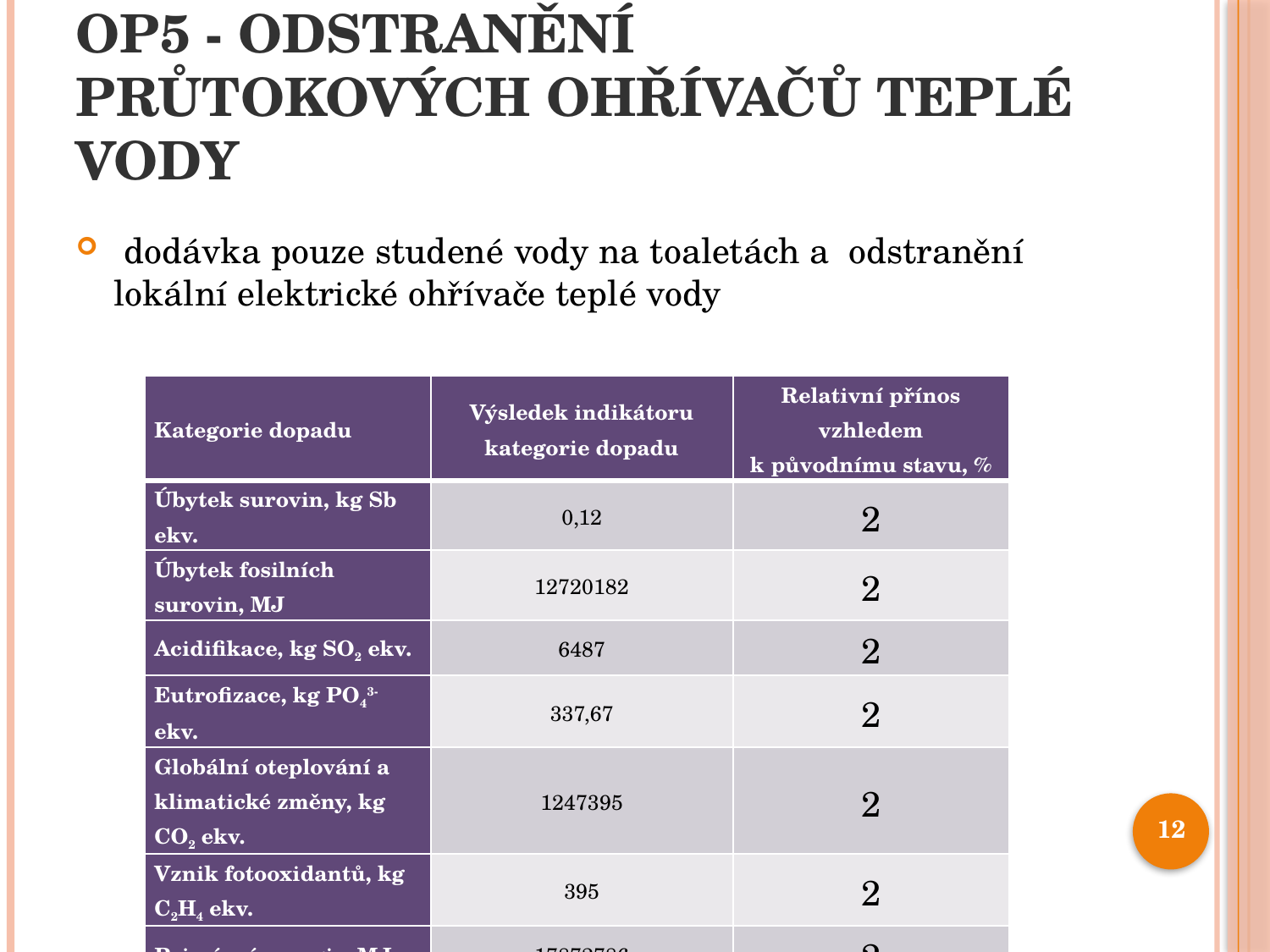

# OP5 - Odstranění průtokových ohřívačů teplé vody
 dodávka pouze studené vody na toaletách a  odstranění lokální elektrické ohřívače teplé vody
| Kategorie dopadu | Výsledek indikátoru kategorie dopadu | Relativní přínos vzhledem k původnímu stavu, % |
| --- | --- | --- |
| Úbytek surovin, kg Sb ekv. | 0,12 | 2 |
| Úbytek fosilních surovin, MJ | 12720182 | 2 |
| Acidifikace, kg SO2 ekv. | 6487 | 2 |
| Eutrofizace, kg PO43- ekv. | 337,67 | 2 |
| Globální oteplování a klimatické změny, kg CO2 ekv. | 1247395 | 2 |
| Vznik fotooxidantů, kg C2H4 ekv. | 395 | 2 |
| Primární energie, MJ | 17872786 | 2 |
12